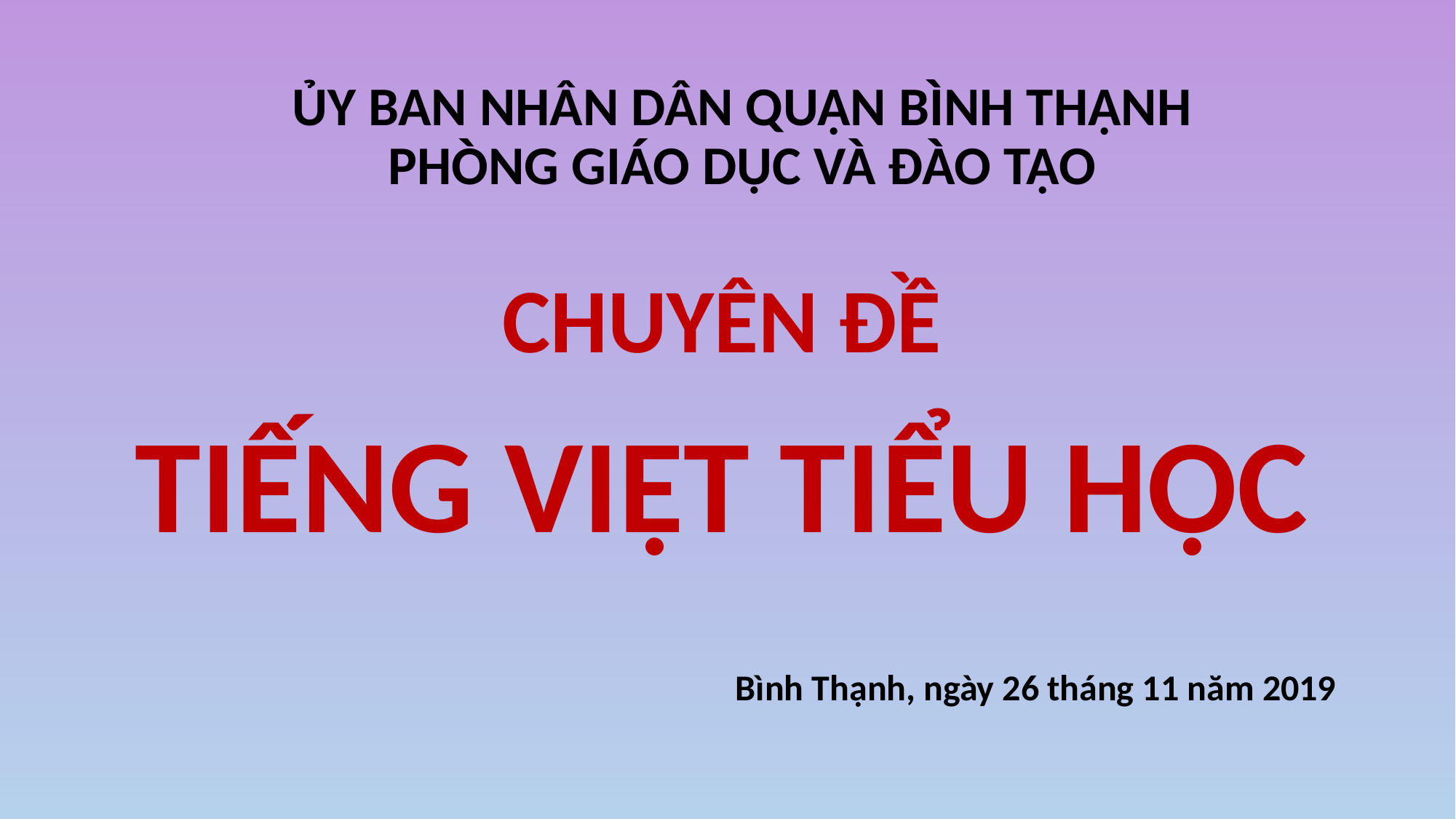

# ỦY BAN NHÂN DÂN QUẬN BÌNH THẠNH PHÒNG GIÁO DỤC VÀ ĐÀO TẠO
CHUYÊN ĐỀ

TIẾNG VIỆT TIỂU HỌC

Bình Thạnh, ngày 26 tháng 11 năm 2019